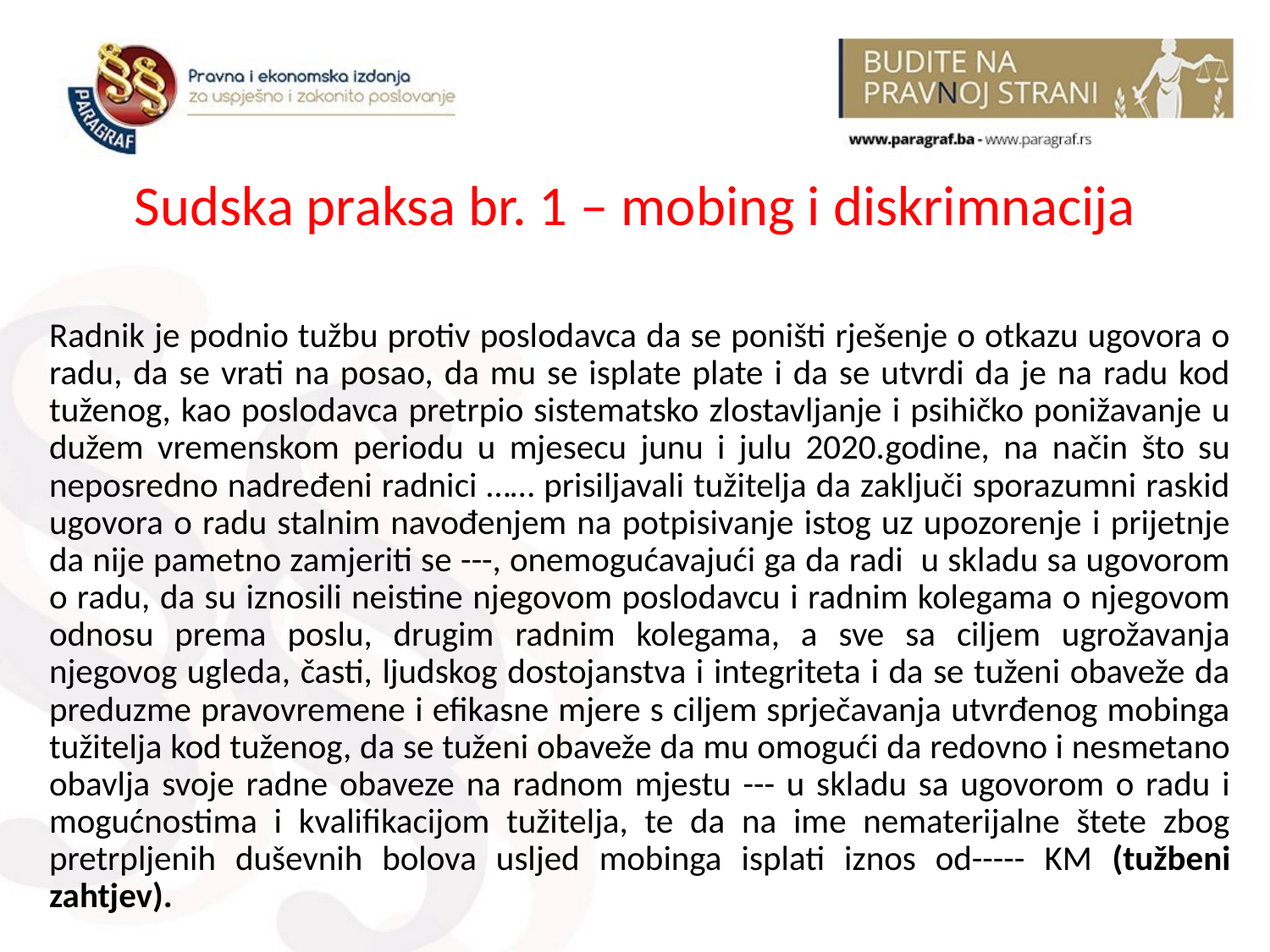

# Sudska praksa br. 1 – mobing i diskrimnacija

Radnik je podnio tužbu protiv poslodavca da se poništi rješenje o otkazu ugovora o radu, da se vrati na posao, da mu se isplate plate i da se utvrdi da je na radu kod tuženog, kao poslodavca pretrpio sistematsko zlostavljanje i psihičko ponižavanje u dužem vremenskom periodu u mjesecu junu i julu 2020.godine, na način što su neposredno nadređeni radnici …… prisiljavali tužitelja da zaključi sporazumni raskid ugovora o radu stalnim navođenjem na potpisivanje istog uz upozorenje i prijetnje da nije pametno zamjeriti se ---, onemogućavajući ga da radi  u skladu sa ugovorom o radu, da su iznosili neistine njegovom poslodavcu i radnim kolegama o njegovom odnosu prema poslu, drugim radnim kolegama, a sve sa ciljem ugrožavanja njegovog ugleda, časti, ljudskog dostojanstva i integriteta i da se tuženi obaveže da preduzme pravovremene i efikasne mjere s ciljem sprječavanja utvrđenog mobinga tužitelja kod tuženog, da se tuženi obaveže da mu omogući da redovno i nesmetano obavlja svoje radne obaveze na radnom mjestu --- u skladu sa ugovorom o radu i mogućnostima i kvalifikacijom tužitelja, te da na ime nematerijalne štete zbog pretrpljenih duševnih bolova usljed mobinga isplati iznos od----- KM (tužbeni zahtjev).